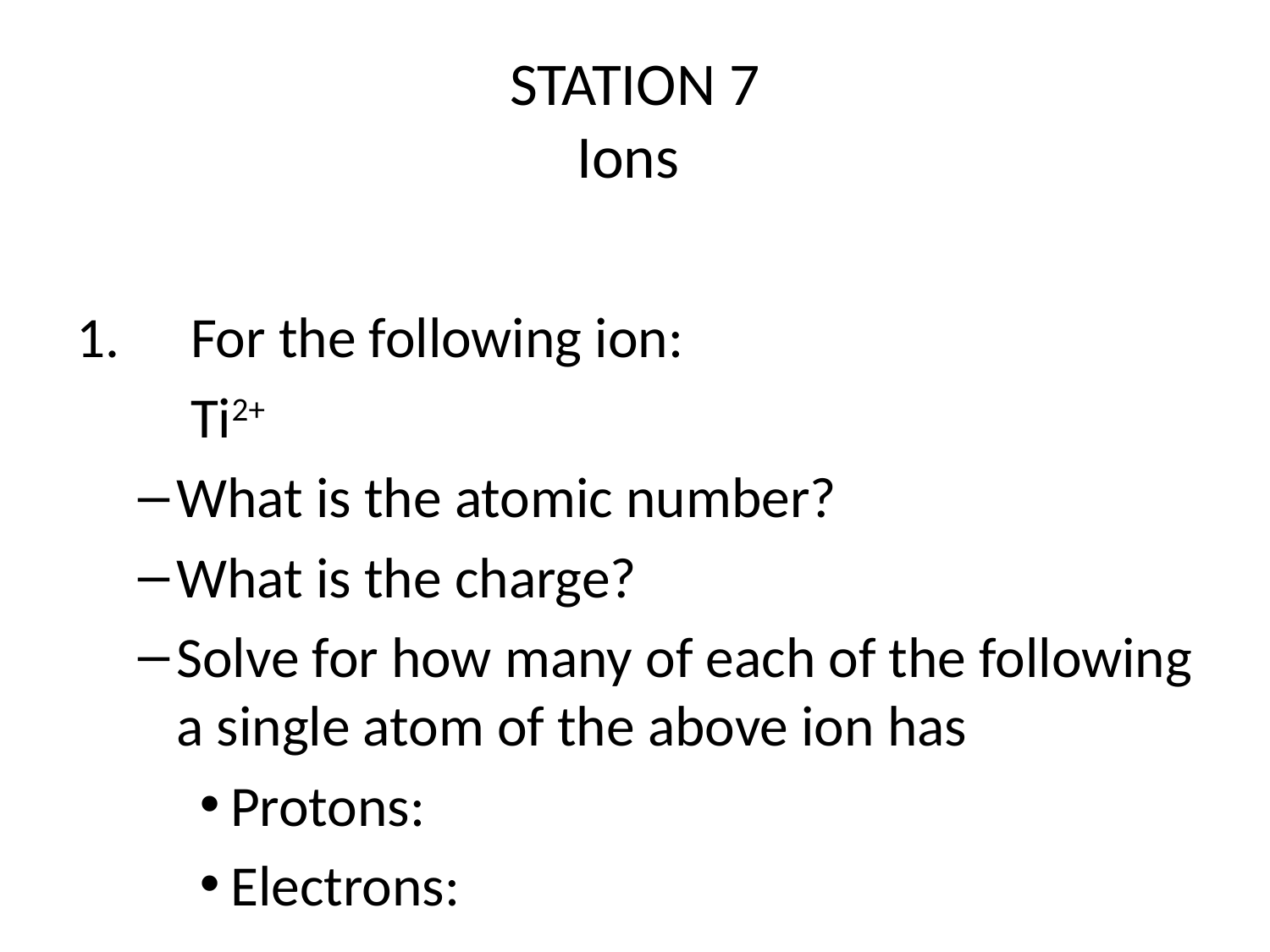

# STATION 7 Ions

1.	For the following ion:
	Ti2+
What is the atomic number?
What is the charge?
Solve for how many of each of the following a single atom of the above ion has
Protons:
Electrons: